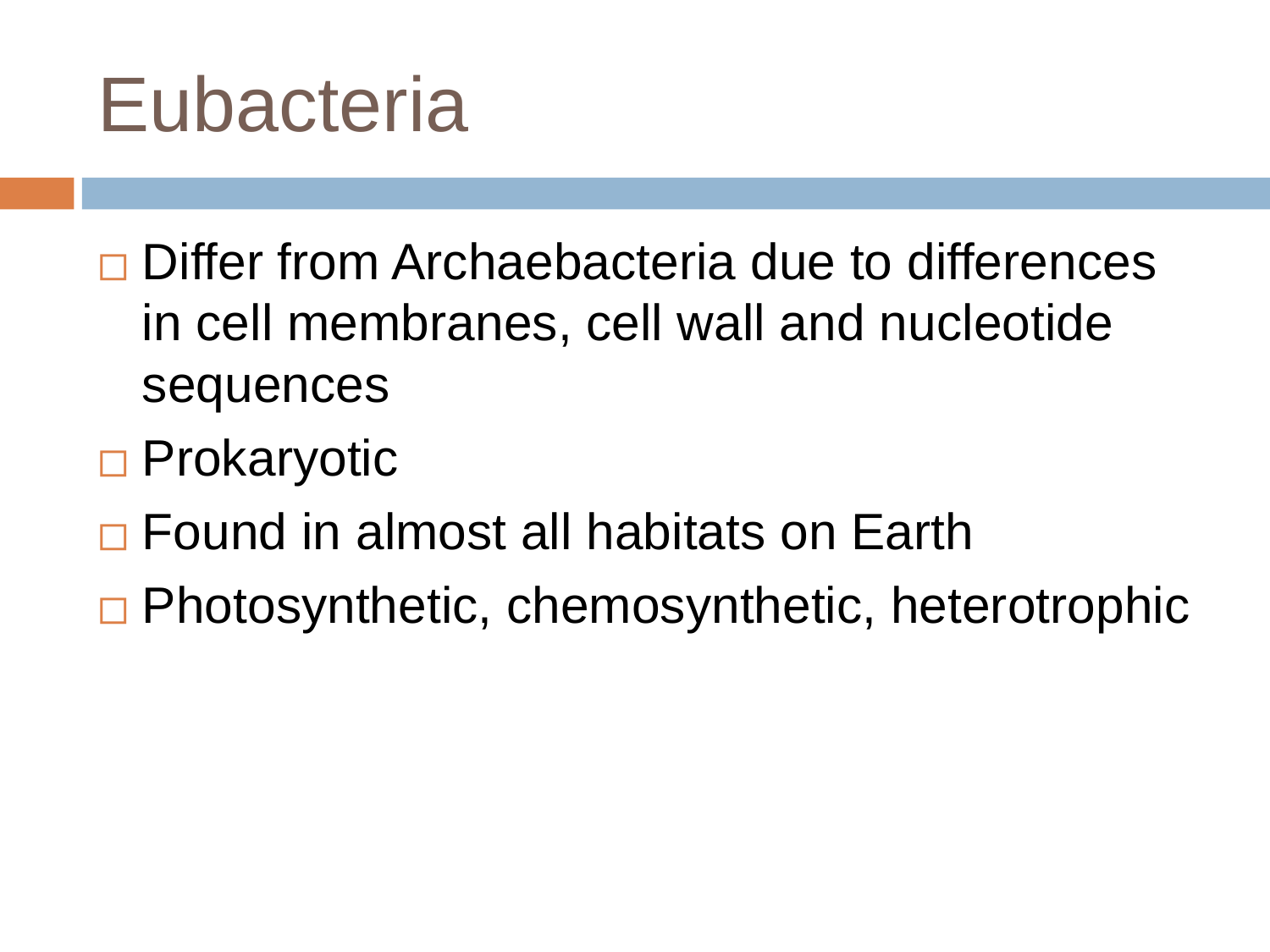

# Eubacteria
Differ from Archaebacteria due to differences in cell membranes, cell wall and nucleotide sequences
Prokaryotic
Found in almost all habitats on Earth
Photosynthetic, chemosynthetic, heterotrophic